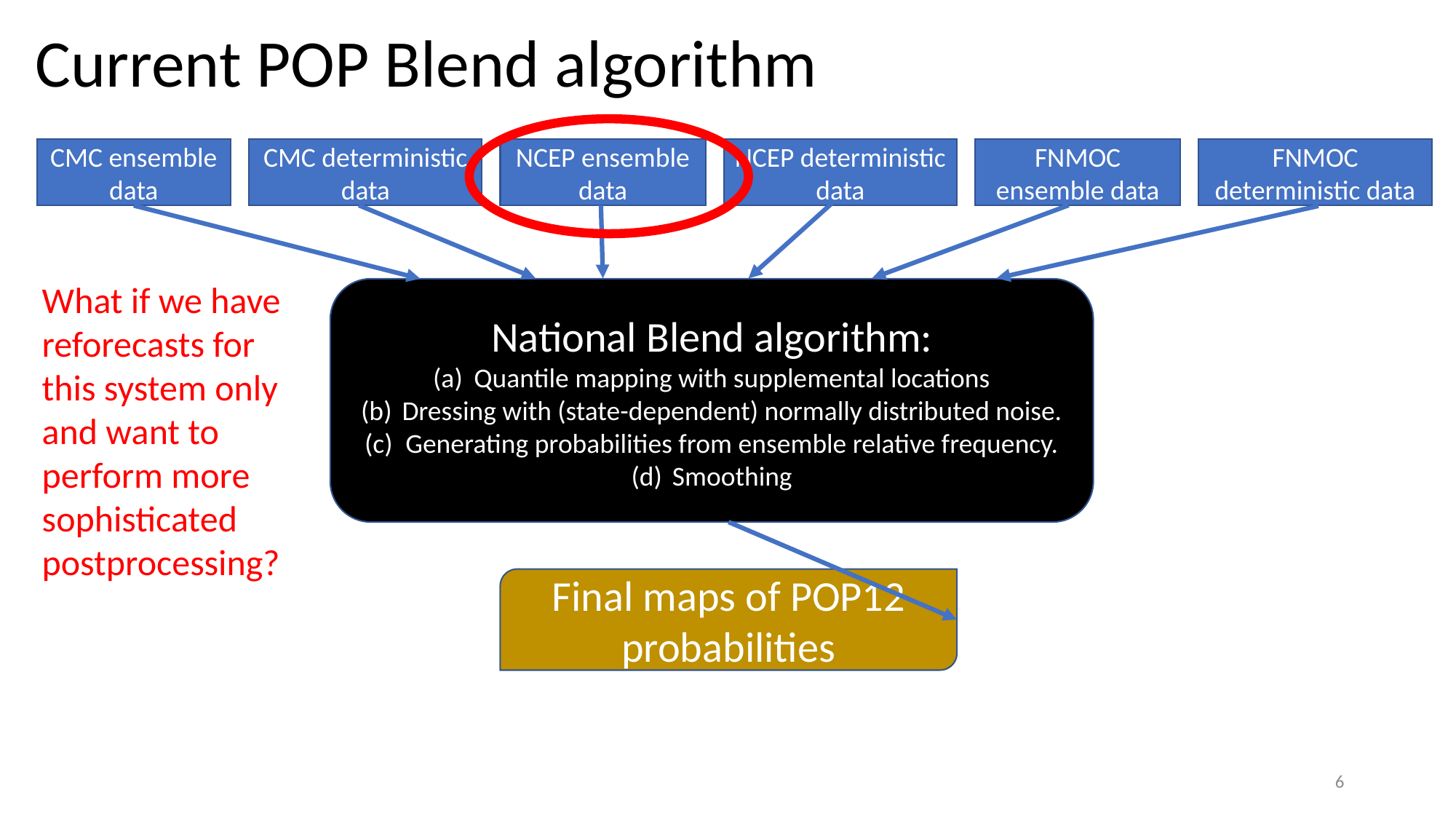

# Current POP Blend algorithm

FNMOC deterministic data
NCEP deterministic data
FNMOC ensemble data
CMC deterministic data
NCEP ensemble data
CMC ensemble data
What if we have
reforecasts for
this system only
and want to
perform more
sophisticated
postprocessing?
National Blend algorithm:
Quantile mapping with supplemental locations
Dressing with (state-dependent) normally distributed noise.
Generating probabilities from ensemble relative frequency.
Smoothing
Final maps of POP12 probabilities
6